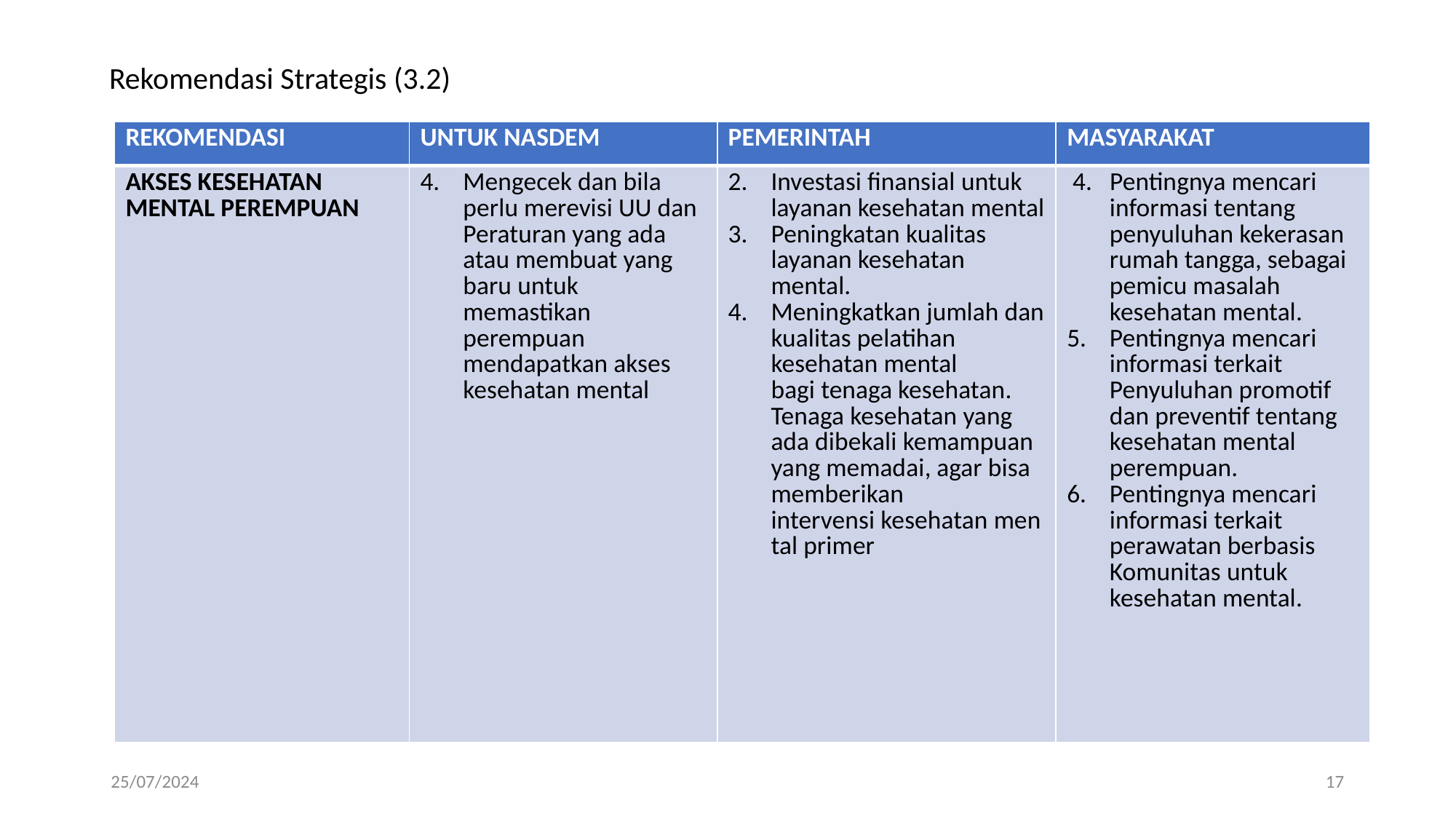

# Rekomendasi Strategis (3.2)
| REKOMENDASI | UNTUK NASDEM | PEMERINTAH | MASYARAKAT |
| --- | --- | --- | --- |
| AKSES KESEHATAN MENTAL PEREMPUAN | Mengecek dan bila perlu merevisi UU dan Peraturan yang ada atau membuat yang baru untuk memastikan perempuan mendapatkan akses kesehatan mental | Investasi finansial untuk layanan kesehatan mental Peningkatan kualitas layanan kesehatan mental. Meningkatkan jumlah dan kualitas pelatihan kesehatan mental bagi tenaga kesehatan. Tenaga kesehatan yang ada dibekali kemampuan yang memadai, agar bisa memberikan  intervensi kesehatan mental primer | 4. Pentingnya mencari informasi tentang penyuluhan kekerasan rumah tangga, sebagai pemicu masalah kesehatan mental. Pentingnya mencari informasi terkait Penyuluhan promotif dan preventif tentang kesehatan mental perempuan. Pentingnya mencari informasi terkait perawatan berbasis Komunitas untuk kesehatan mental. |
25/07/2024
17